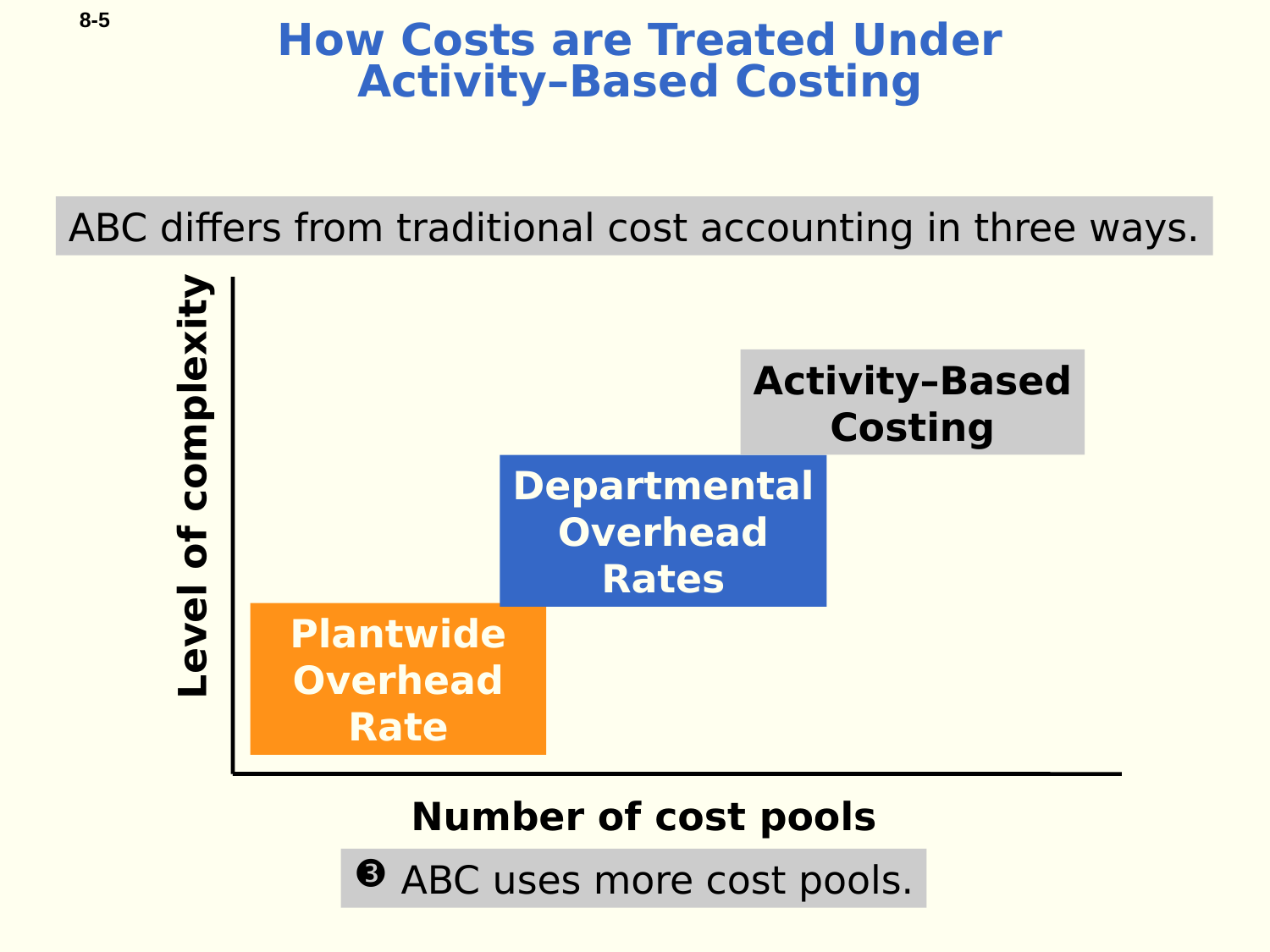

# How Costs are Treated Under Activity–Based Costing
ABC differs from traditional cost accounting in three ways.

Activity–Based
Costing
Departmental
Overhead
Rates
Level of complexity
  Plantwide
Overhead
Rate

Number of cost pools
 ABC uses more cost pools.